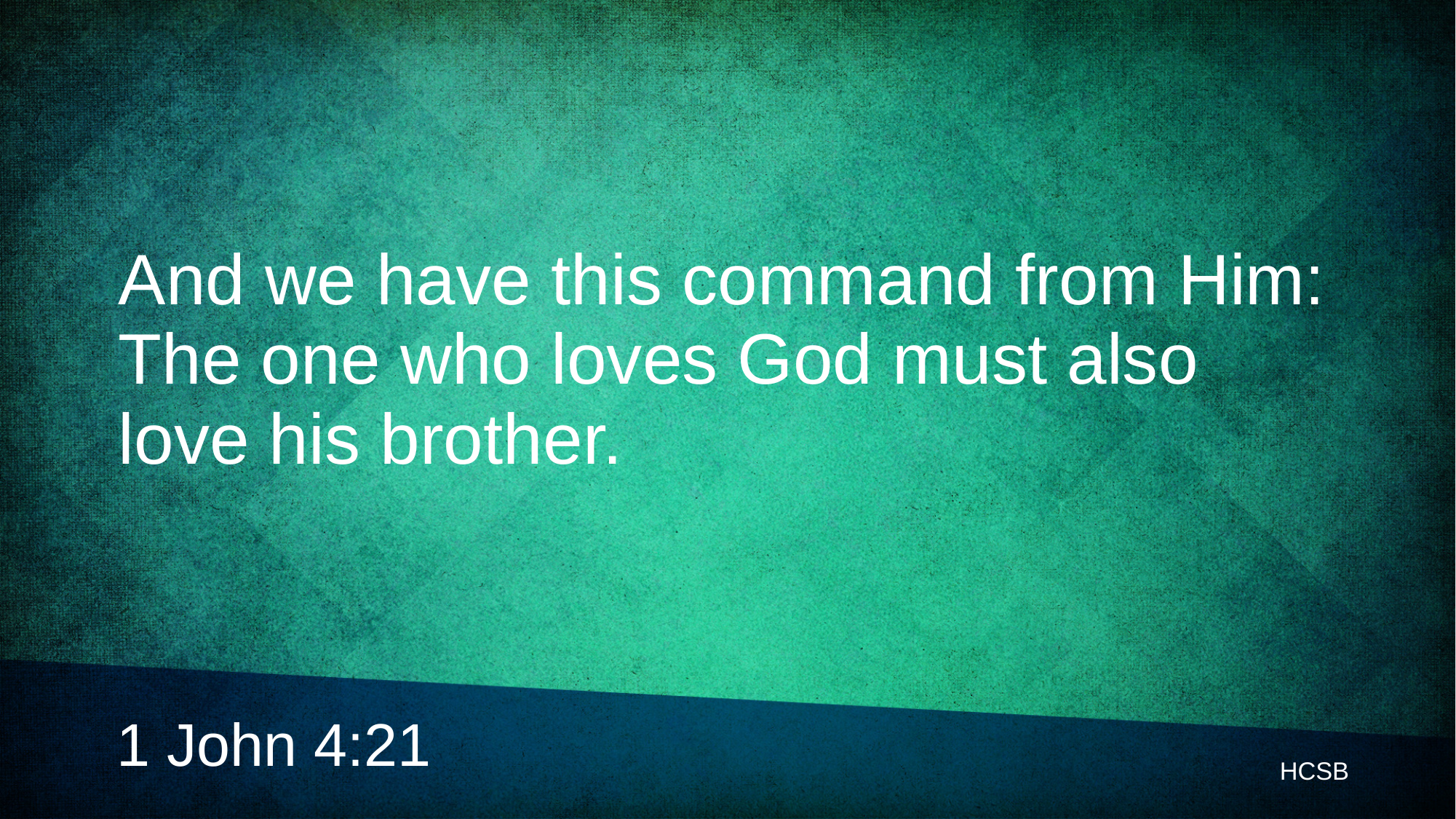

# And we have this command from Him: The one who loves God must also love his brother.
1 John 4:21
HCSB